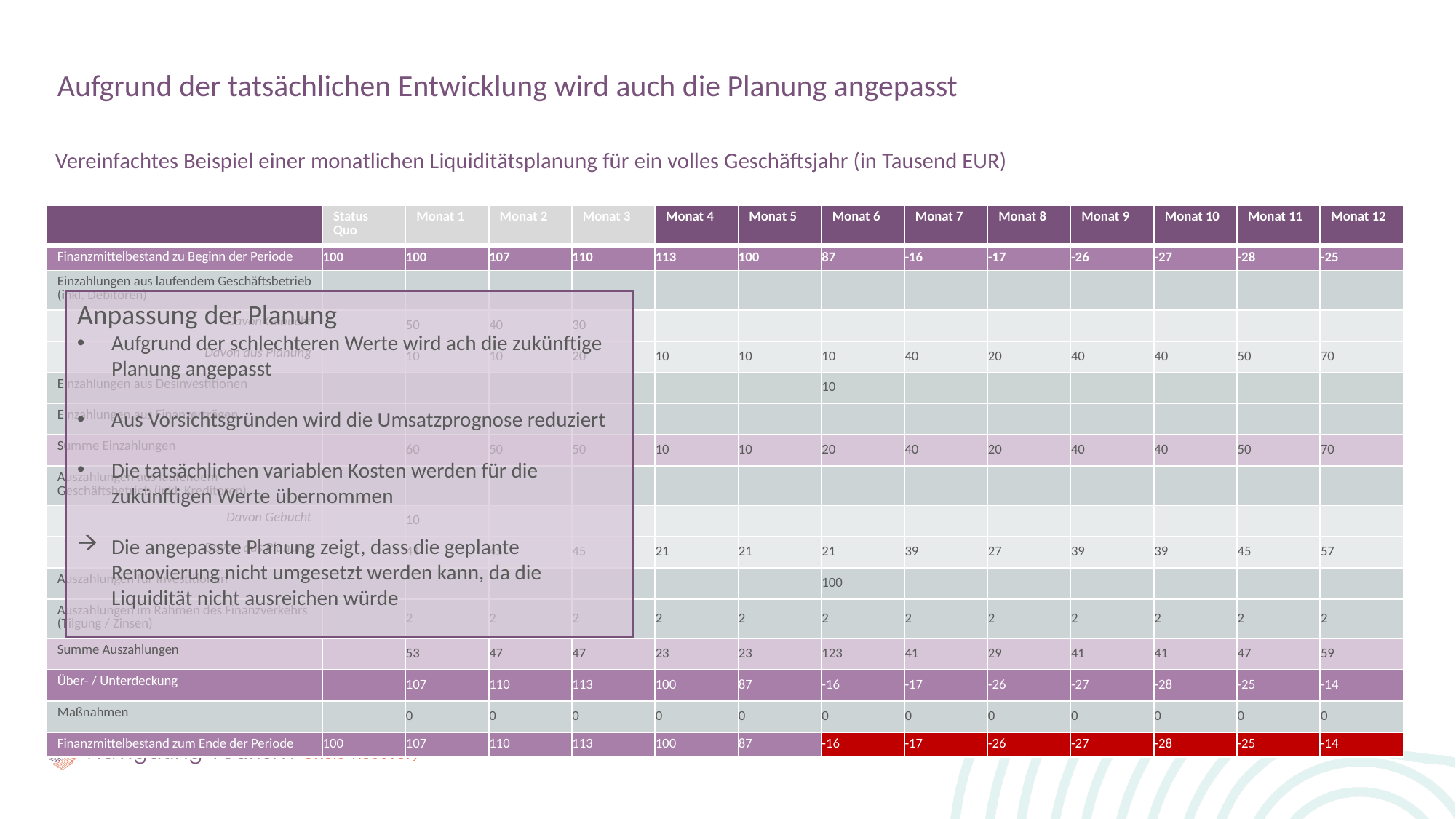

Aufgrund der tatsächlichen Entwicklung wird auch die Planung angepasst
Vereinfachtes Beispiel einer monatlichen Liquiditätsplanung für ein volles Geschäftsjahr (in Tausend EUR)
|  | Status Quo | Monat 1 | Monat 2 | Monat 3 | Monat 4 | Monat 5 | Monat 6 | Monat 7 | Monat 8 | Monat 9 | Monat 10 | Monat 11 | Monat 12 |
| --- | --- | --- | --- | --- | --- | --- | --- | --- | --- | --- | --- | --- | --- |
| Finanzmittelbestand zu Beginn der Periode | 100 | 100 | 107 | 110 | 113 | 100 | 87 | -16 | -17 | -26 | -27 | -28 | -25 |
| Einzahlungen aus laufendem Geschäftsbetrieb (inkl. Debitoren) |  |  |  |  |  |  |  |  |  |  |  |  |  |
| Davon Gebucht |  | 50 | 40 | 30 |  |  |  |  |  |  |  |  |  |
| Davon aus Planung |  | 10 | 10 | 20 | 10 | 10 | 10 | 40 | 20 | 40 | 40 | 50 | 70 |
| Einzahlungen aus Desinvestitionen |  |  |  |  |  |  | 10 |  |  |  |  |  |  |
| Einzahlungen aus Finanzerträgen |  |  |  |  |  |  |  |  |  |  |  |  |  |
| Summe Einzahlungen |  | 60 | 50 | 50 | 10 | 10 | 20 | 40 | 20 | 40 | 40 | 50 | 70 |
| Auszahlungen aus laufendem Geschäftsbetrieb (inkl. Kreditoren) |  |  |  |  |  |  |  |  |  |  |  |  |  |
| Davon Gebucht |  | 10 |  |  |  |  |  |  |  |  |  |  |  |
| Davon aus Planung |  | 41 | 45 | 45 | 21 | 21 | 21 | 39 | 27 | 39 | 39 | 45 | 57 |
| Auszahlungen für Investitionen |  |  |  |  |  |  | 100 |  |  |  |  |  |  |
| Auszahlungen im Rahmen des Finanzverkehrs (Tilgung / Zinsen) |  | 2 | 2 | 2 | 2 | 2 | 2 | 2 | 2 | 2 | 2 | 2 | 2 |
| Summe Auszahlungen |  | 53 | 47 | 47 | 23 | 23 | 123 | 41 | 29 | 41 | 41 | 47 | 59 |
| Über- / Unterdeckung |  | 107 | 110 | 113 | 100 | 87 | -16 | -17 | -26 | -27 | -28 | -25 | -14 |
| Maßnahmen |  | 0 | 0 | 0 | 0 | 0 | 0 | 0 | 0 | 0 | 0 | 0 | 0 |
| Finanzmittelbestand zum Ende der Periode | 100 | 107 | 110 | 113 | 100 | 87 | -16 | -17 | -26 | -27 | -28 | -25 | -14 |
Anpassung der Planung
Aufgrund der schlechteren Werte wird ach die zukünftige Planung angepasst

Aus Vorsichtsgründen wird die Umsatzprognose reduziert

Die tatsächlichen variablen Kosten werden für die zukünftigen Werte übernommen
Die angepasste Planung zeigt, dass die geplante Renovierung nicht umgesetzt werden kann, da die Liquidität nicht ausreichen würde